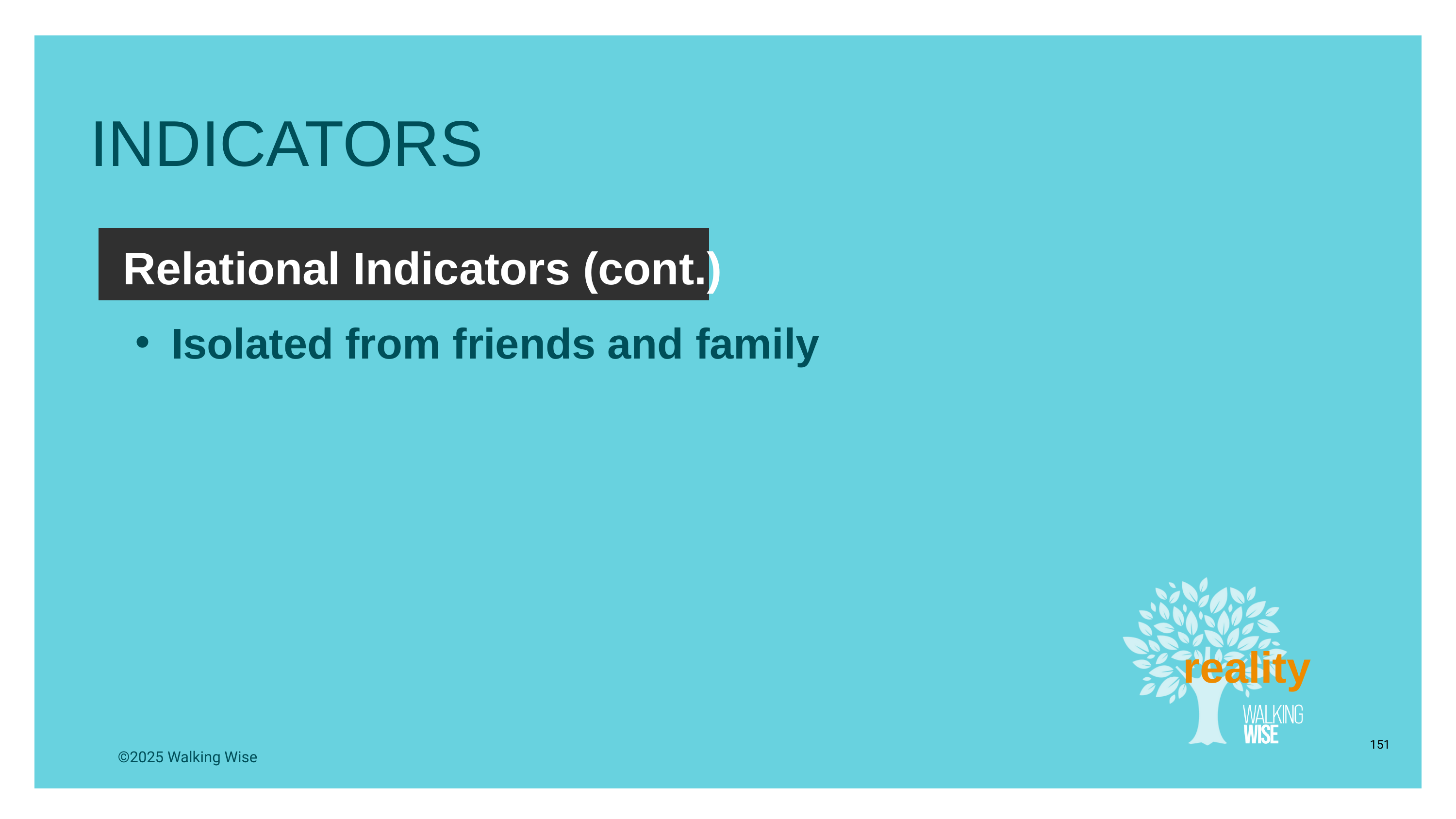

INDICATORS

Relational Indicators (cont.)
Isolated from friends and family

reality

151
©2025 Walking Wise